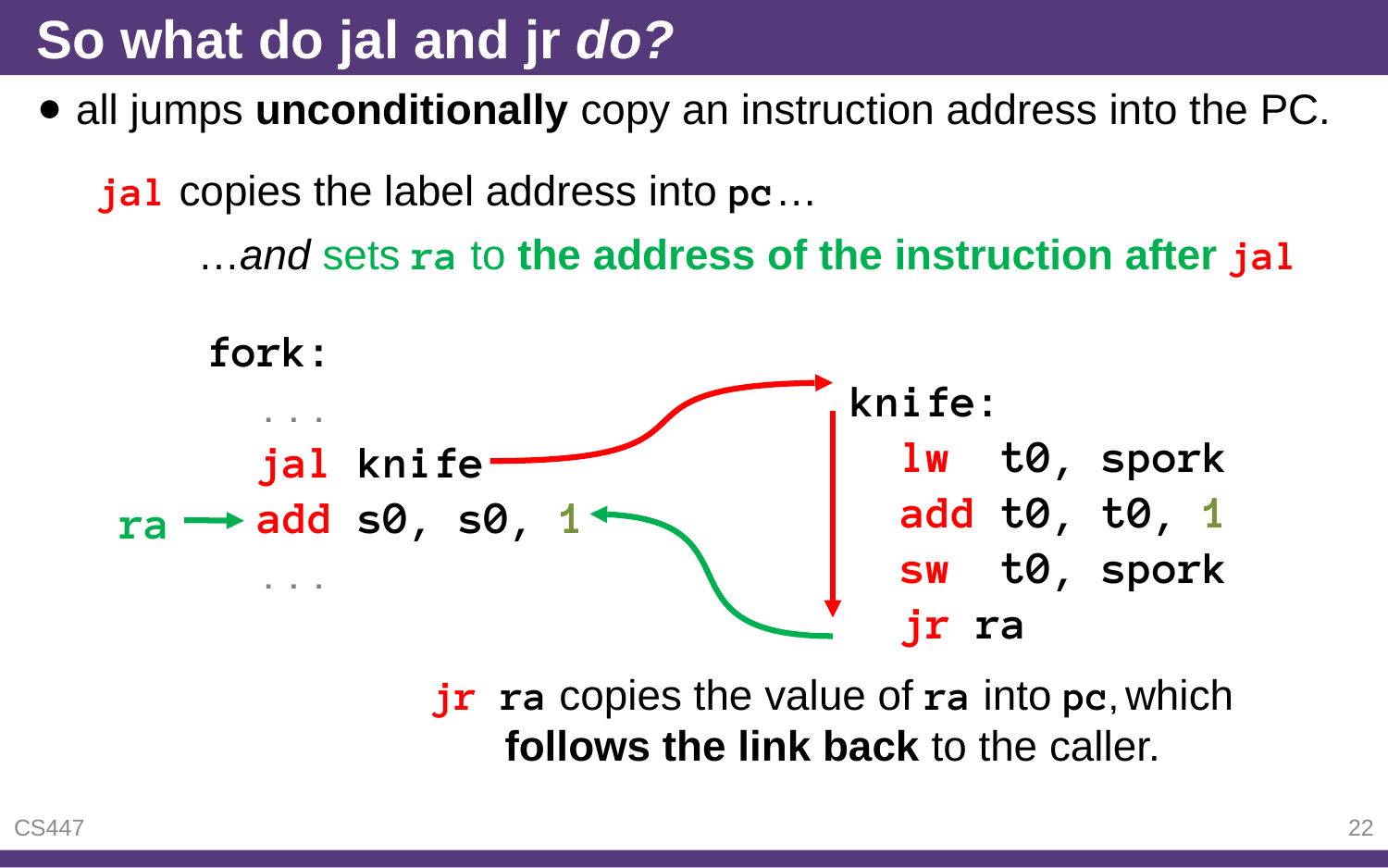

# So what do jal and jr do?
all jumps unconditionally copy an instruction address into the PC.
jal copies the label address into pc…
…and sets ra to the address of the instruction after jal
fork:
  ...
  jal knife
  add s0, s0, 1
  ...
knife:
  lw  t0, spork
  add t0, t0, 1
  sw  t0, spork
  jr ra
ra
jr ra copies the value of ra into pc, which follows the link back to the caller.
CS447
22